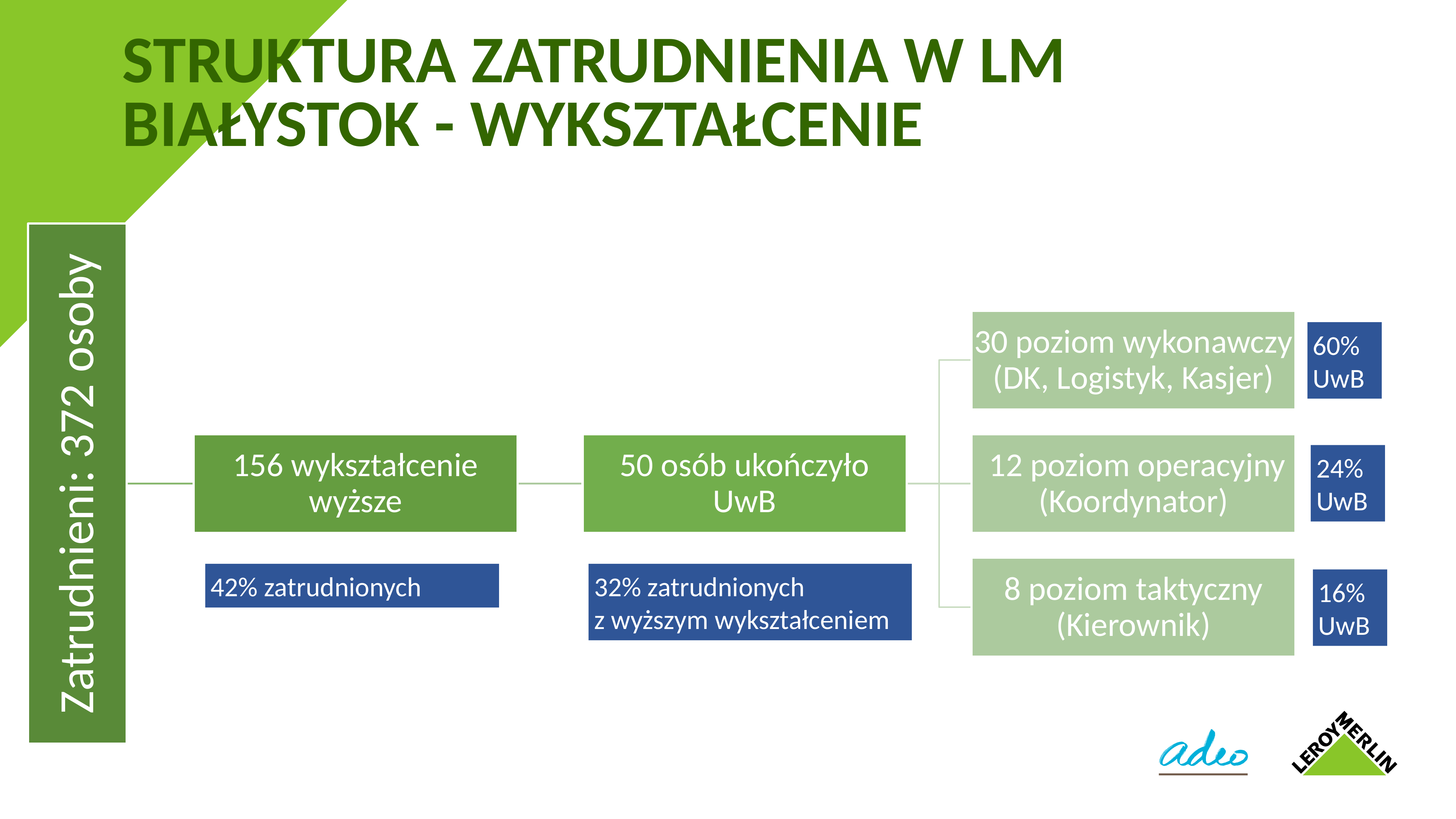

# Struktura zatrudnienia w LM Białystok - wykształcenie

Zatrudnieni: 372 osoby
156 wykształcenie wyższe
50 osób ukończyło UwB
30 poziom wykonawczy (DK, Logistyk, Kasjer)
 12 poziom operacyjny (Koordynator)
8 poziom taktyczny (Kierownik)
60% UwB
24%
UwB
42% zatrudnionych
32% zatrudnionych
z wyższym wykształceniem
16%
UwB